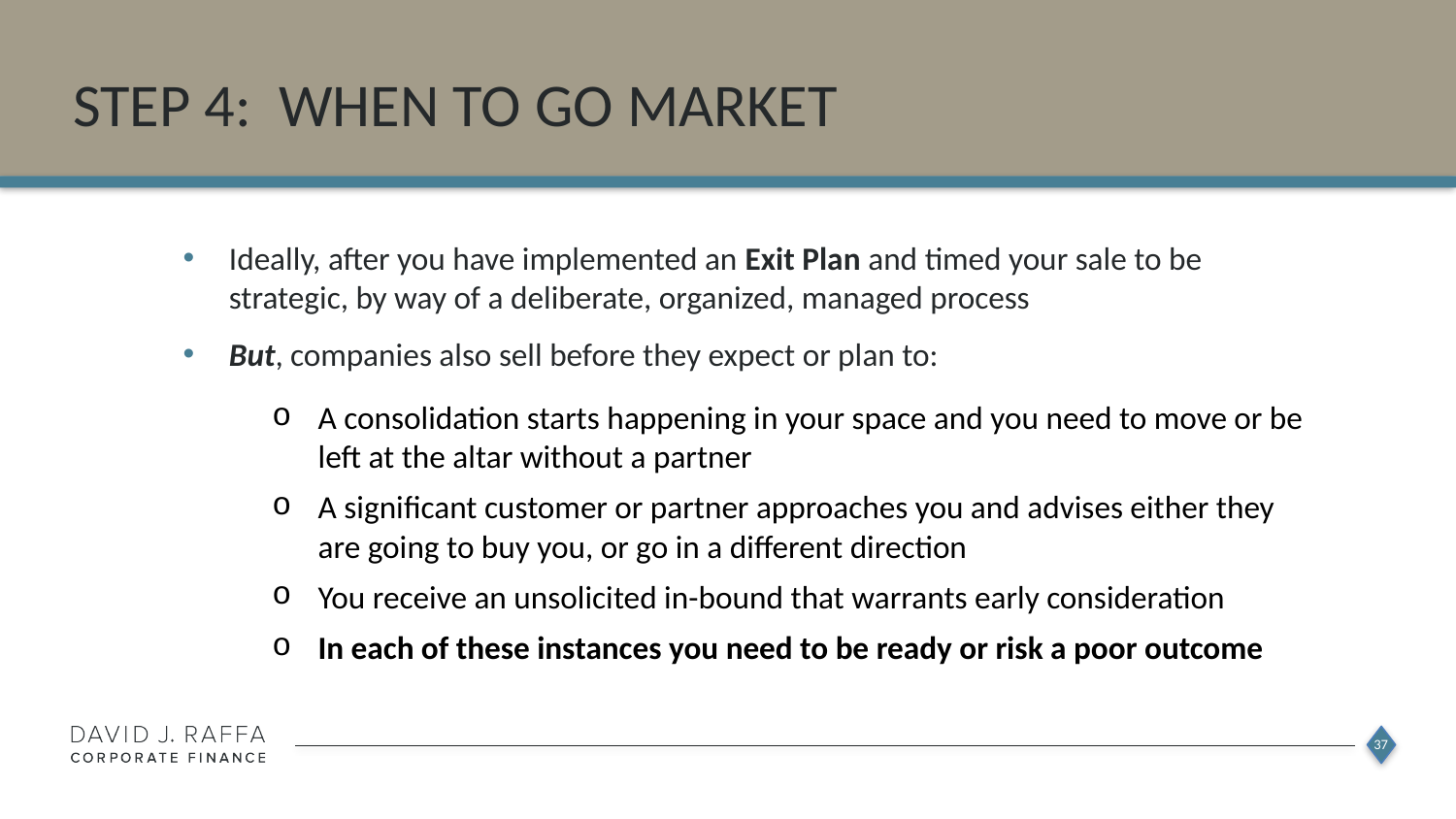

# Step 4:  When to go market
Ideally, after you have implemented an Exit Plan and timed your sale to be strategic, by way of a deliberate, organized, managed process
But, companies also sell before they expect or plan to:
A consolidation starts happening in your space and you need to move or be left at the altar without a partner
A significant customer or partner approaches you and advises either they are going to buy you, or go in a different direction
You receive an unsolicited in-bound that warrants early consideration
In each of these instances you need to be ready or risk a poor outcome

37